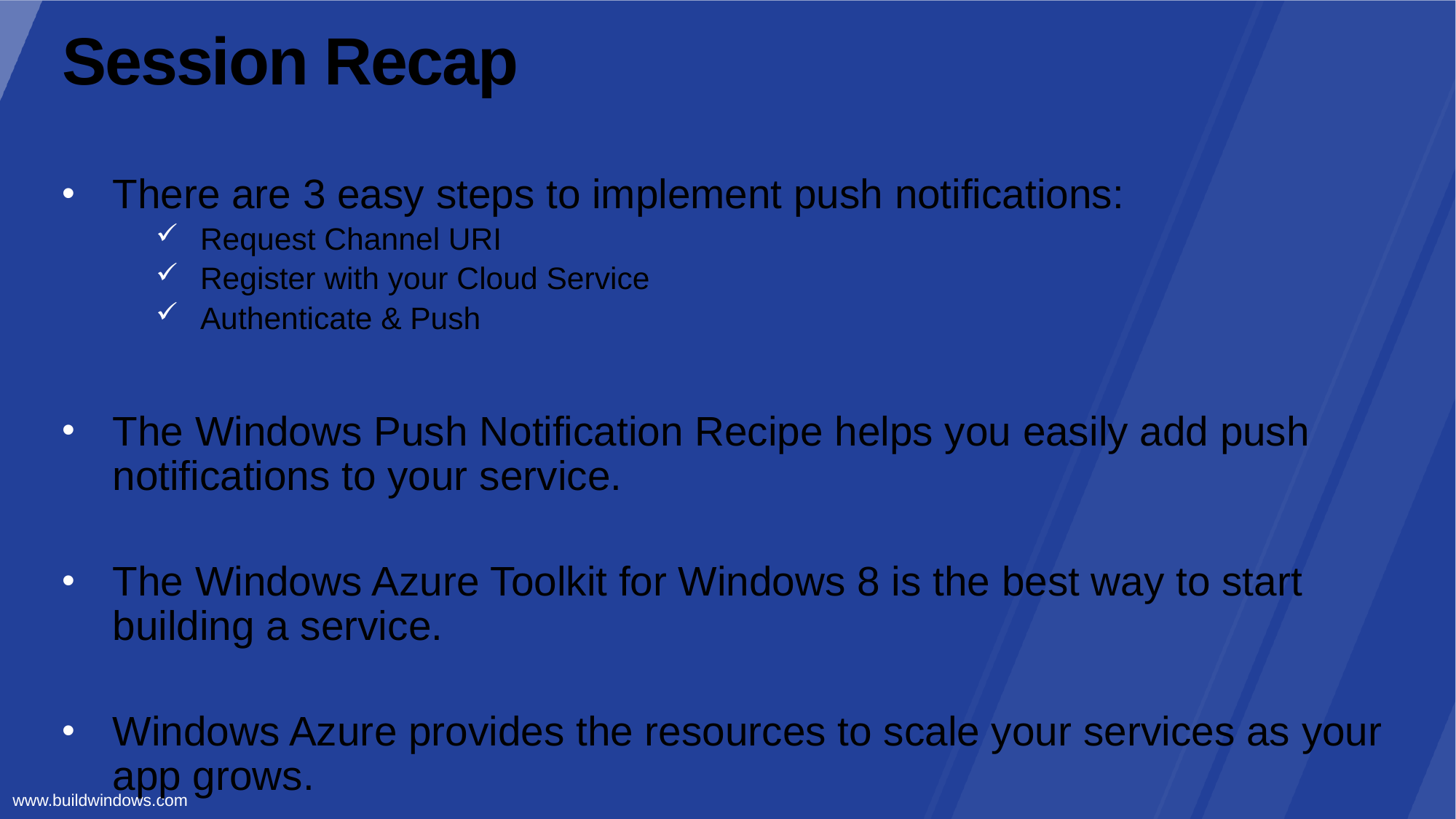

# Session Recap
There are 3 easy steps to implement push notifications:
Request Channel URI
Register with your Cloud Service
Authenticate & Push

The Windows Push Notification Recipe helps you easily add push notifications to your service.

The Windows Azure Toolkit for Windows 8 is the best way to start building a service.

Windows Azure provides the resources to scale your services as your app grows.